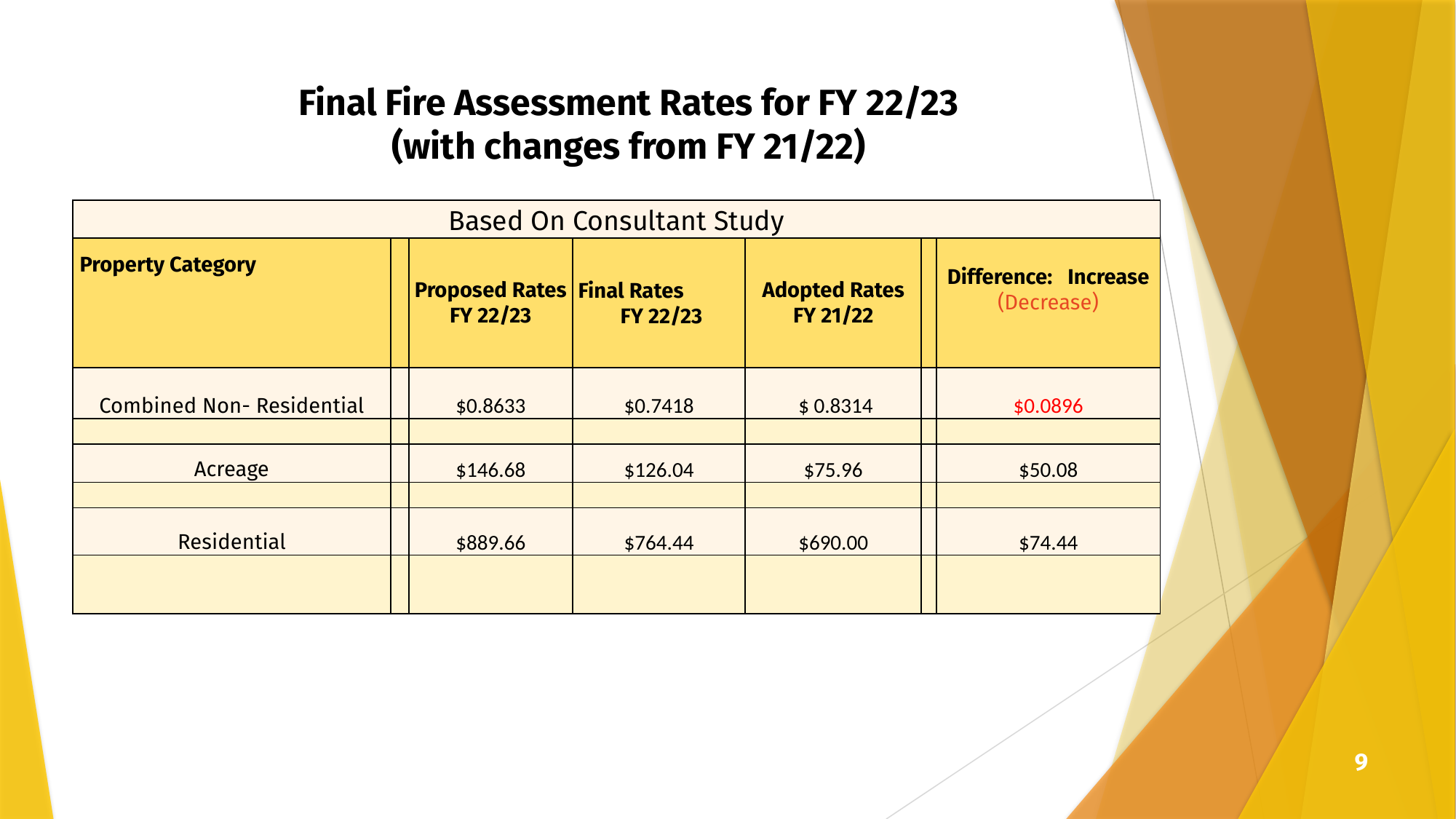

Final Fire Assessment Rates for FY 22/23 (with changes from FY 21/22)
| Based On Consultant Study |  |  |  |  |  |  |
| --- | --- | --- | --- | --- | --- | --- |
| Property Category |  | Proposed Rates FY 22/23 | Final Rates FY 22/23 | Adopted Rates FY 21/22 |  | Difference: Increase (Decrease) |
| Combined Non- Residential |  | $0.8633 | $0.7418 | $ 0.8314 |  | $0.0896 |
|  |  |  |  |  |  |  |
| Acreage |  | $146.68 | $126.04 | $75.96 |  | $50.08 |
|  |  |  |  |  |  |  |
| Residential |  | $889.66 | $764.44 | $690.00 |  | $74.44 |
|  |  |  |  |  |  |  |
9